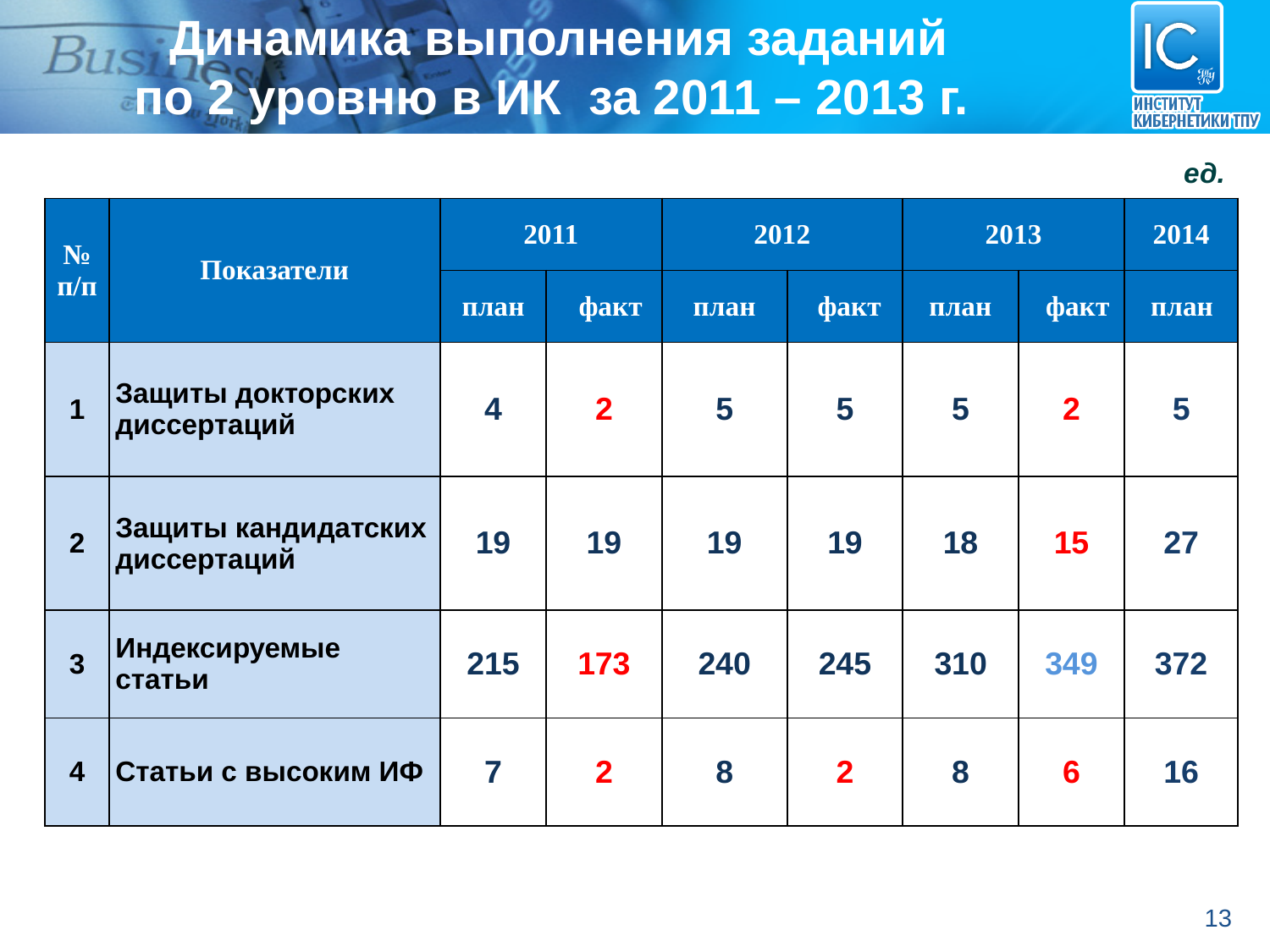

Динамика выполнения заданий
по 2 уровню в ИК  за 2011 – 2013 г.
ед.
| № п/п | Показатели | 2011 |  | 2012 |  | 2013 |  | 2014 |
| --- | --- | --- | --- | --- | --- | --- | --- | --- |
|  |  | план | факт | план | факт | план | факт | план |
| 1 | Защиты докторских диссертаций | 4 | 2 | 5 | 5 | 5 | 2 | 5 |
| 2 | Защиты кандидатских диссертаций | 19 | 19 | 19 | 19 | 18 | 15 | 27 |
| 3 | Индексируемые статьи | 215 | 173 | 240 | 245 | 310 | 349 | 372 |
| 4 | Статьи с высоким ИФ | 7 | 2 | 8 | 2 | 8 | 6 | 16 |
13